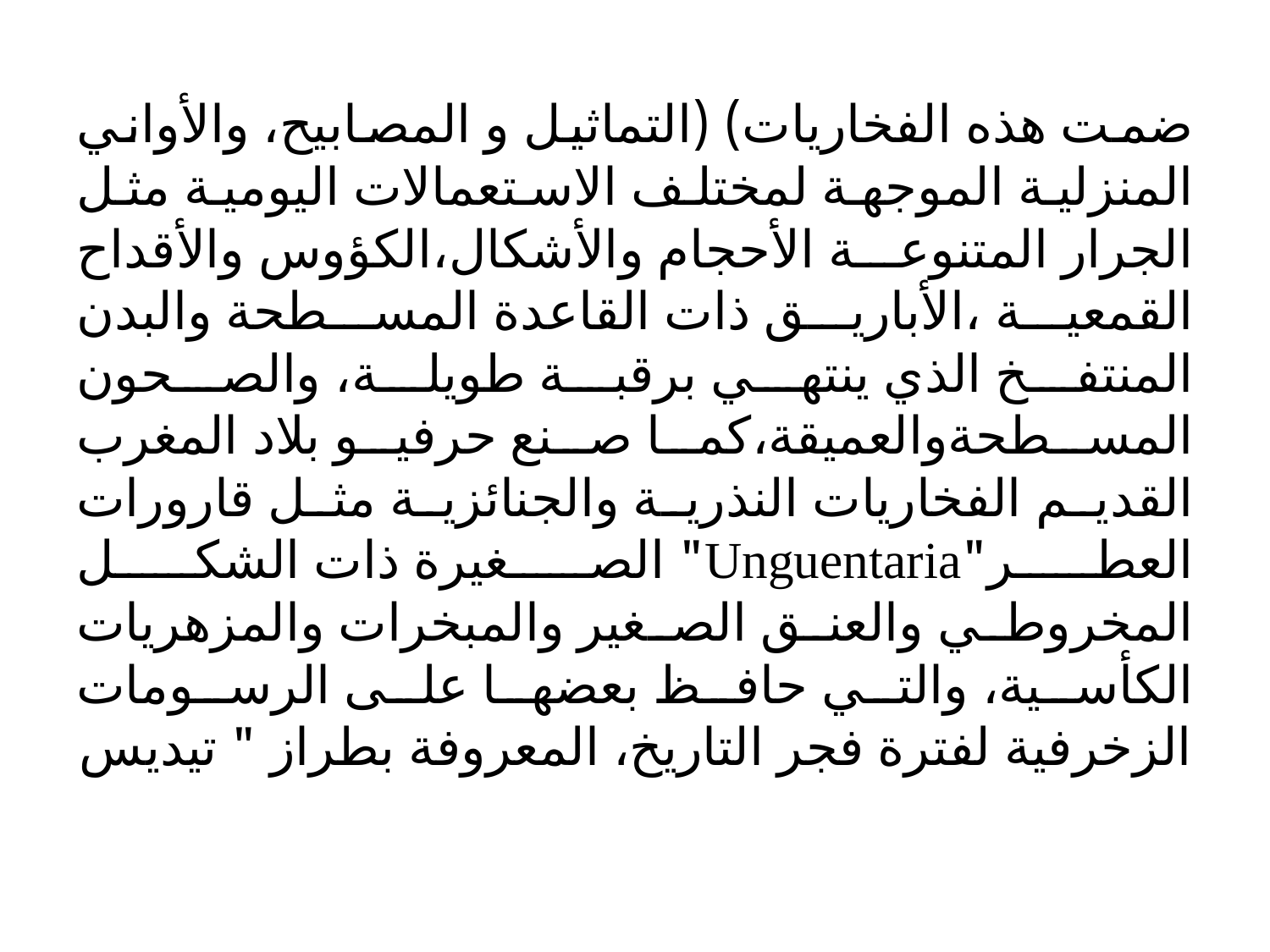

ضمت هذه الفخاريات) (التماثيل و المصابيح، والأواني المنزلية الموجهة لمختلف الاستعمالات اليومية مثل الجرار المتنوعة الأحجام والأشكال،الكؤوس والأقداح القمعية ،الأباريق ذات القاعدة المسطحة والبدن المنتفخ الذي ينتهي برقبة طويلة، والصحون المسطحةوالعميقة،كما صنع حرفيو بلاد المغرب القديم الفخاريات النذرية والجنائزية مثل قارورات العطر"Unguentaria" الصغيرة ذات الشكل المخروطي والعنق الصغير والمبخرات والمزهريات الكأسية، والتي حافظ بعضها على الرسومات الزخرفية لفترة فجر التاريخ، المعروفة بطراز " تيديس